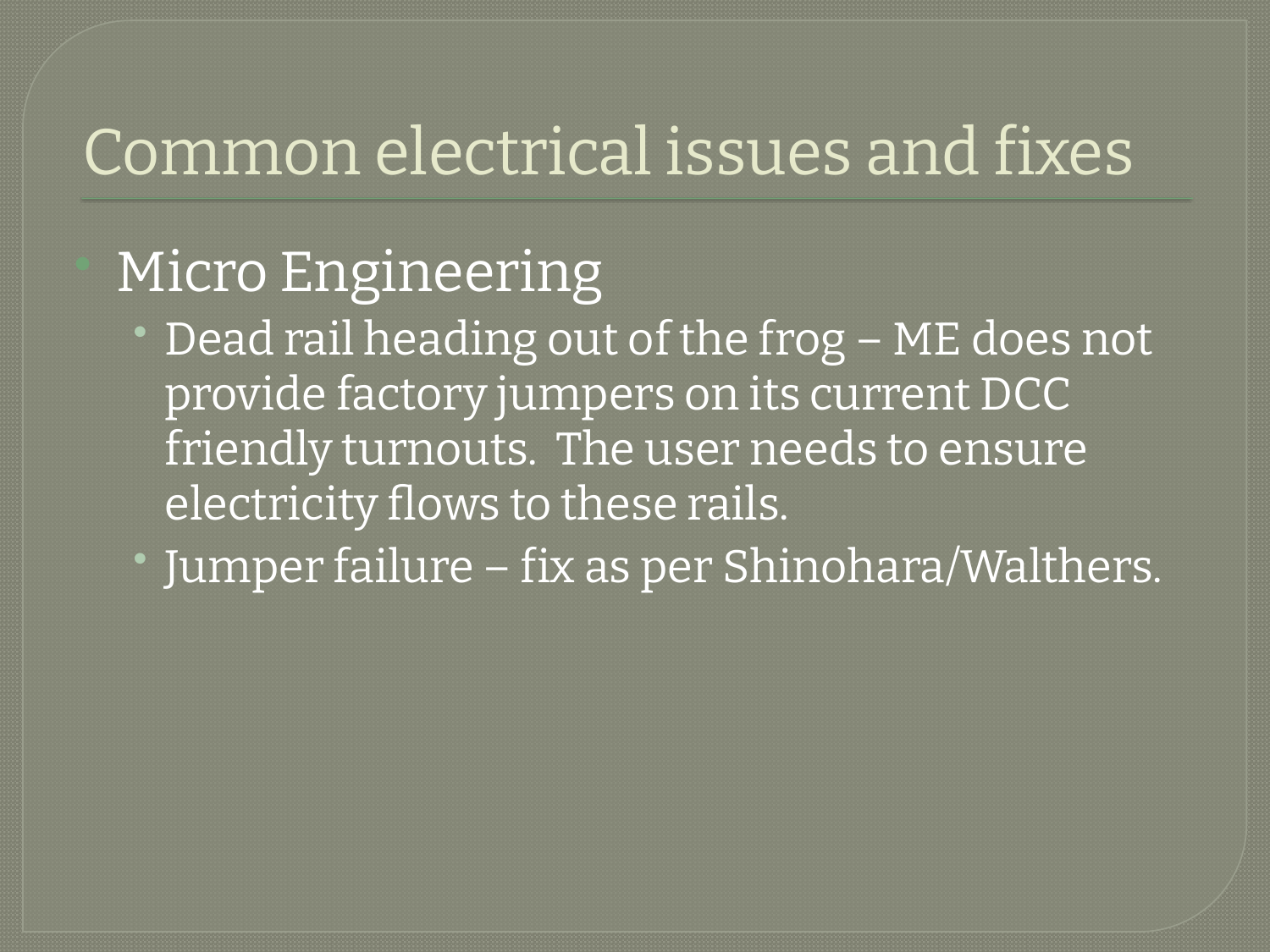

# Common electrical issues and fixes
Micro Engineering
Dead rail heading out of the frog – ME does not provide factory jumpers on its current DCC friendly turnouts.  The user needs to ensure electricity flows to these rails.
Jumper failure – fix as per Shinohara/Walthers.